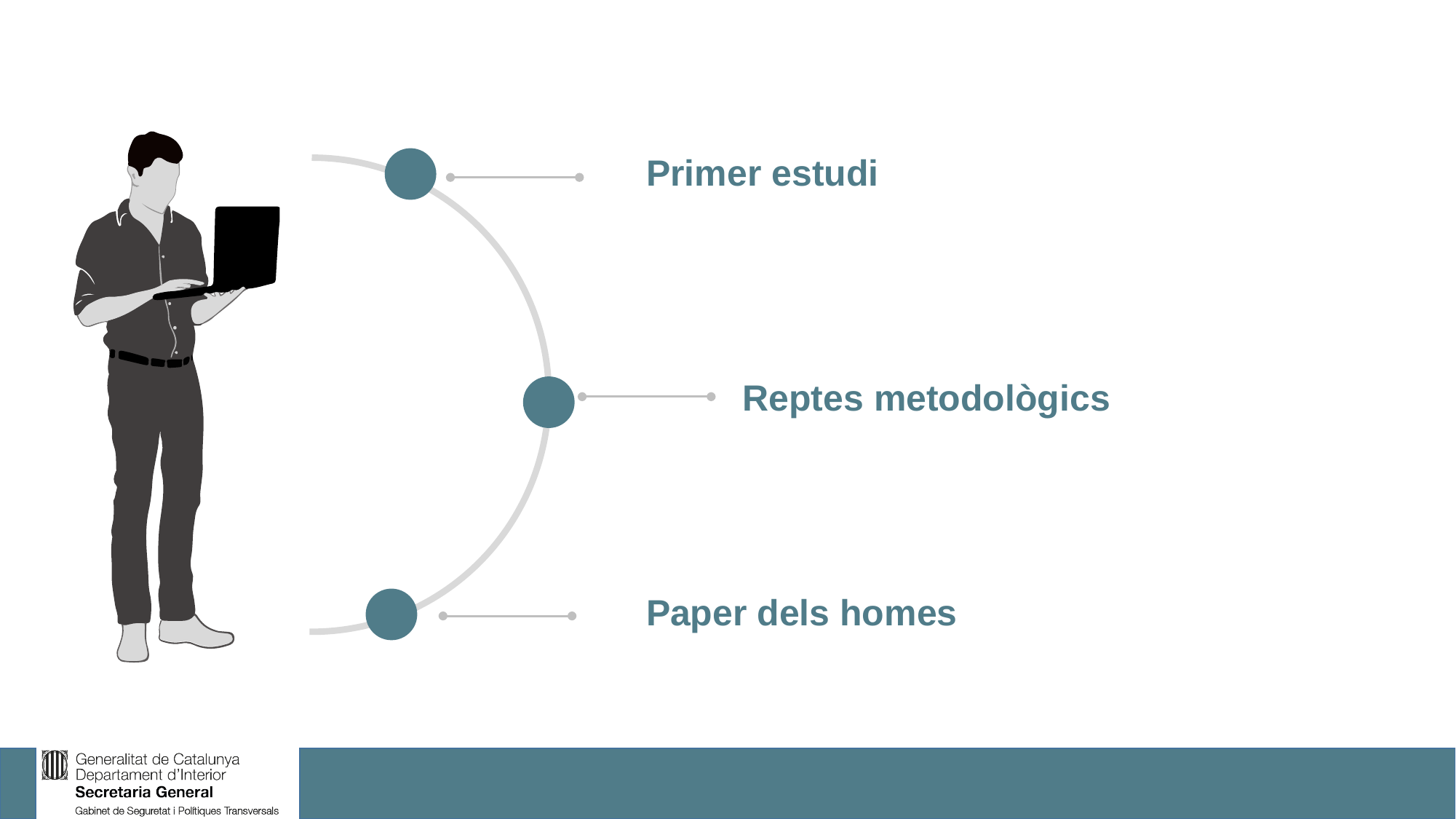

Primer estudi

Reptes metodològics

Paper dels homes